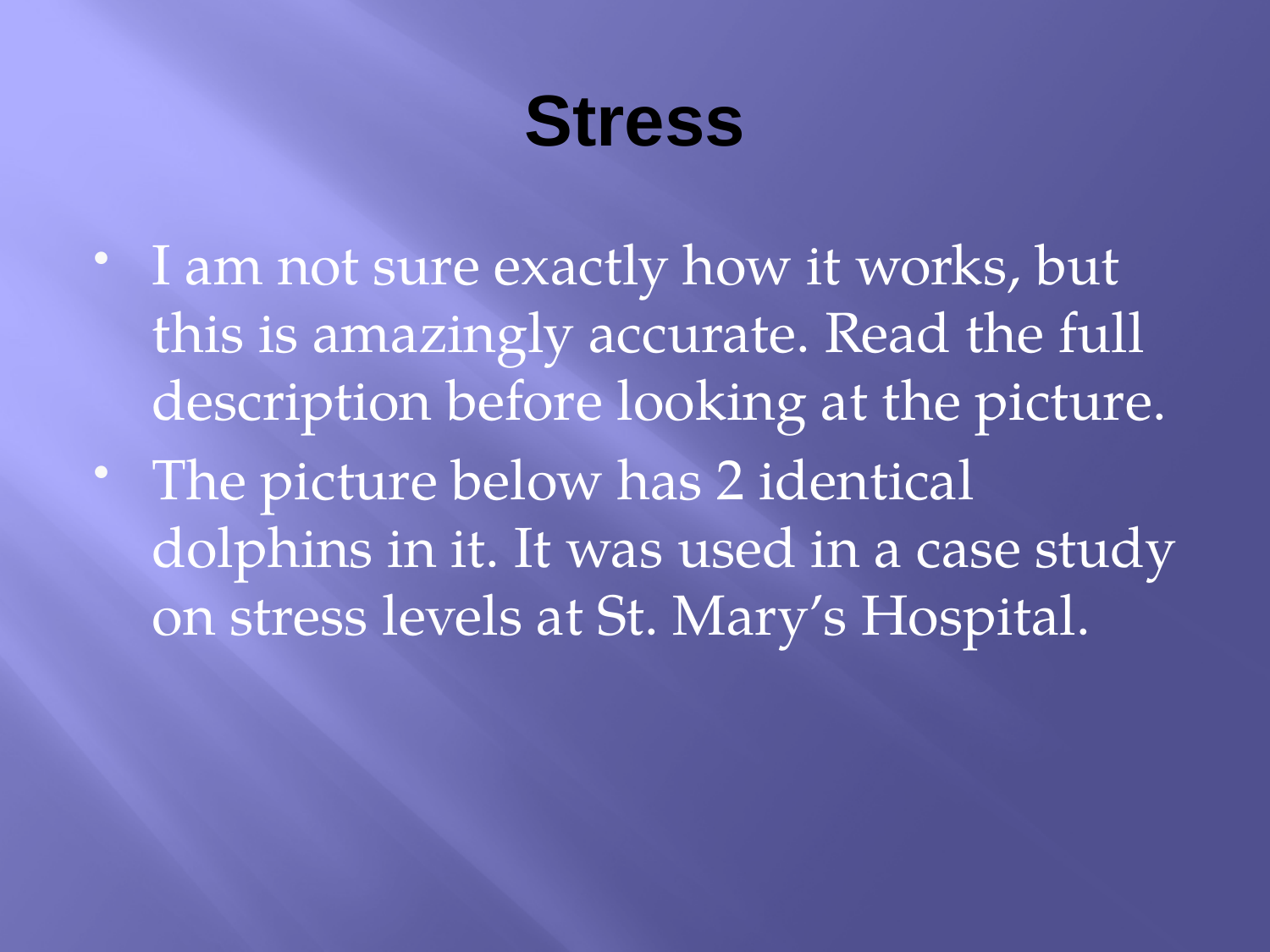

# Stress
I am not sure exactly how it works, but this is amazingly accurate. Read the full description before looking at the picture.
The picture below has 2 identical dolphins in it. It was used in a case study on stress levels at St. Mary’s Hospital.